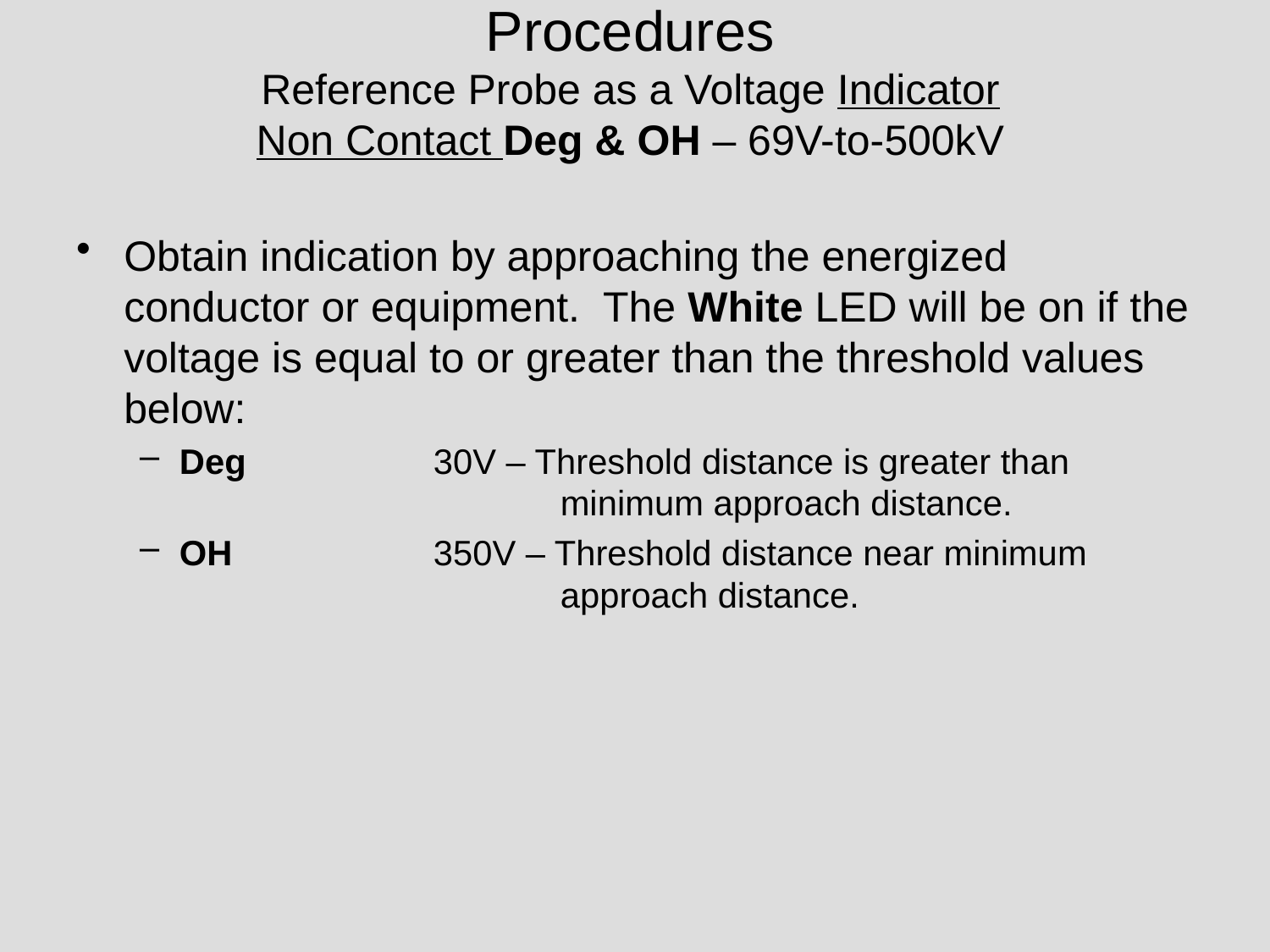

# Procedures Reference Probe as a Voltage Indicator Non Contact Deg & OH – 69V-to-500kV
Obtain indication by approaching the energized conductor or equipment.  The White LED will be on if the voltage is equal to or greater than the threshold values below:
Deg		30V – Threshold distance is greater than 			minimum approach distance.
OH		350V – Threshold distance near minimum 			approach distance.